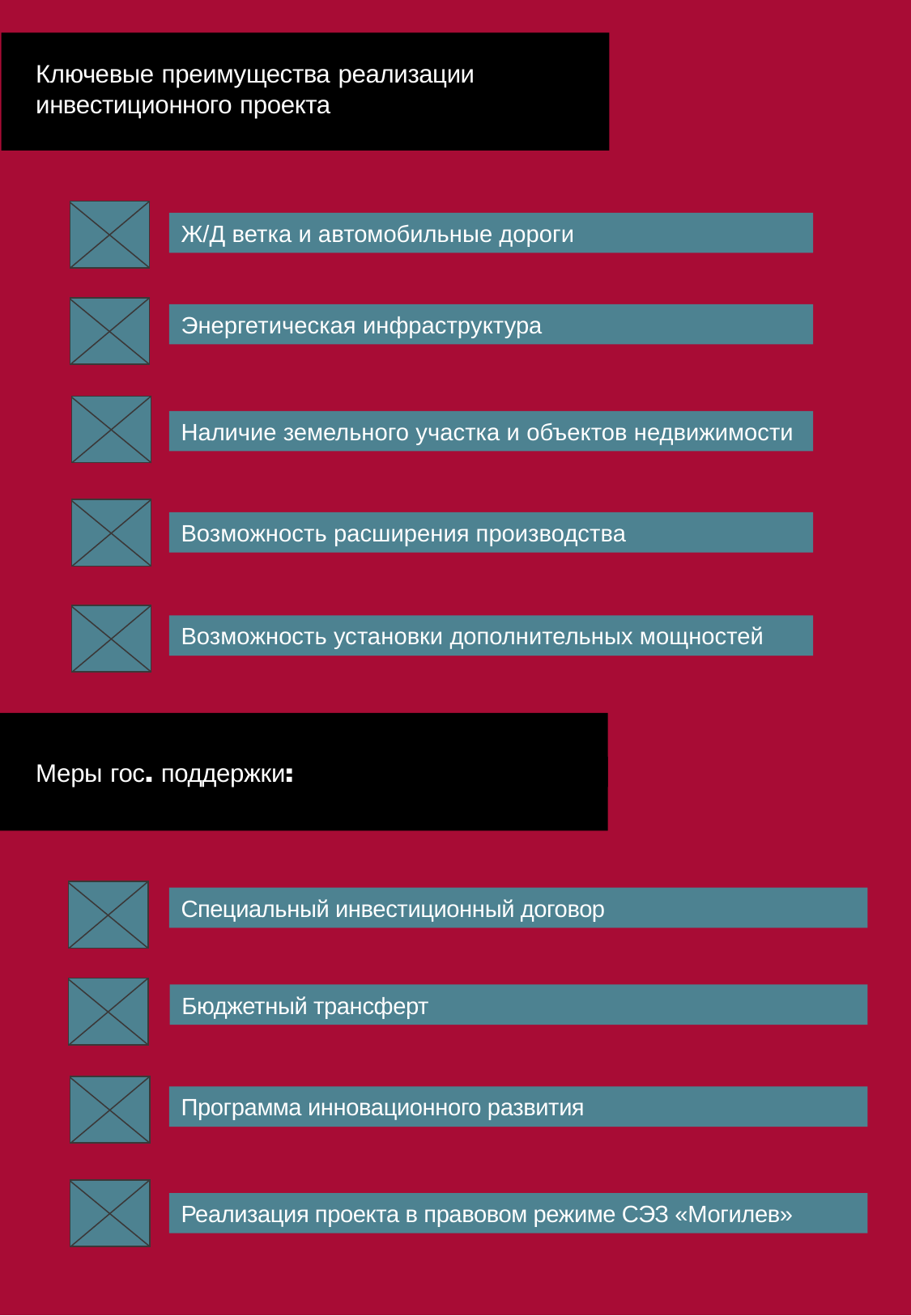

Ключевые преимущества реализации инвестиционного проекта:

Ж/Д ветка и автомобильные дороги

Энергетическая инфраструктура

Наличие земельного участка и объектов недвижимости

Возможность расширения производства

Возможность установки дополнительных мощностей

Меры гос. поддержки:

Специальный инвестиционный договор

Бюджетный трансферт

Программа инновационного развития

Реализация проекта в правовом режиме СЭЗ «Могилев»